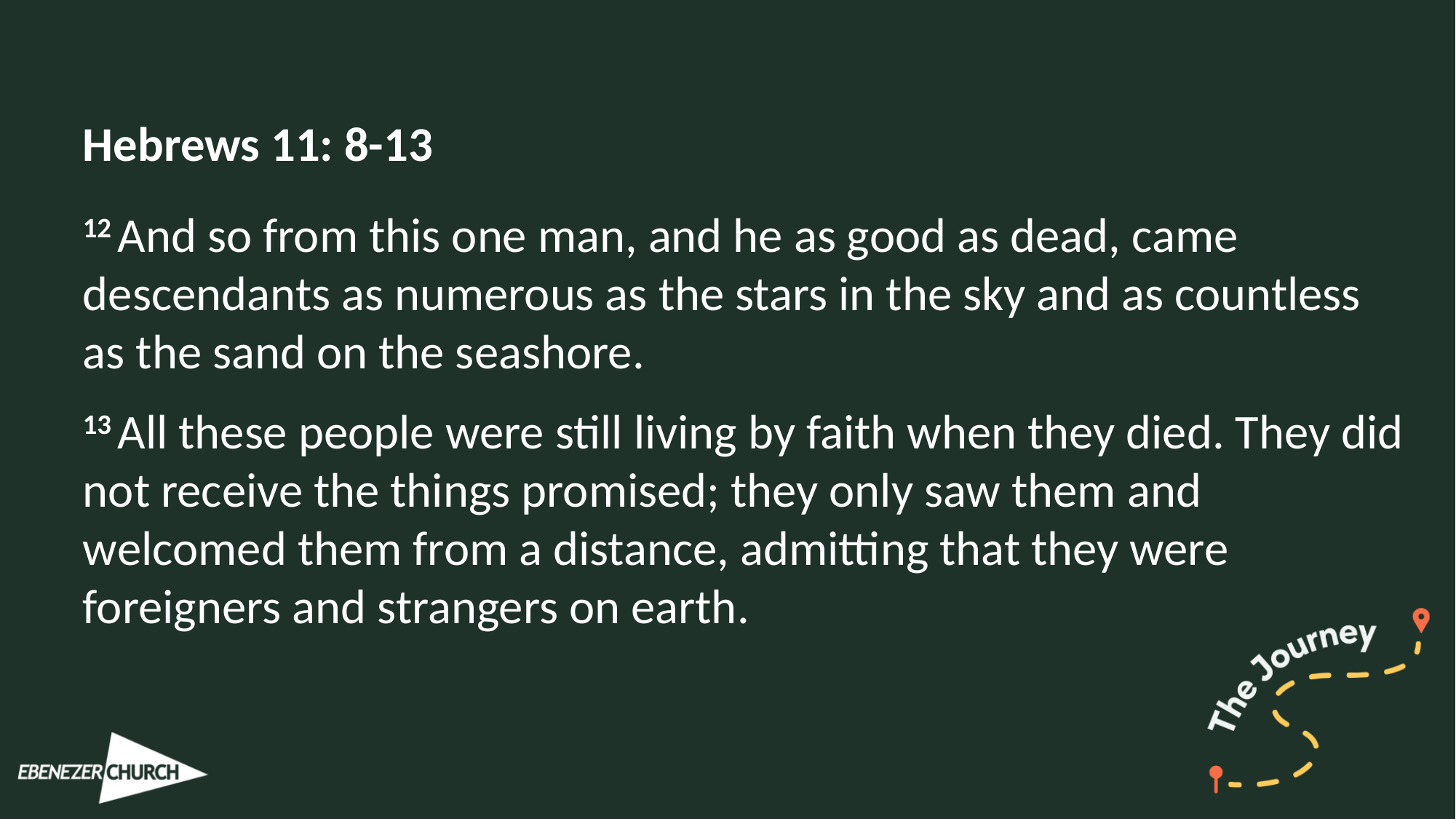

Hebrews 11: 8-13
12 And so from this one man, and he as good as dead, came descendants as numerous as the stars in the sky and as countless as the sand on the seashore.

13 All these people were still living by faith when they died. They did not receive the things promised; they only saw them and welcomed them from a distance, admitting that they were foreigners and strangers on earth.